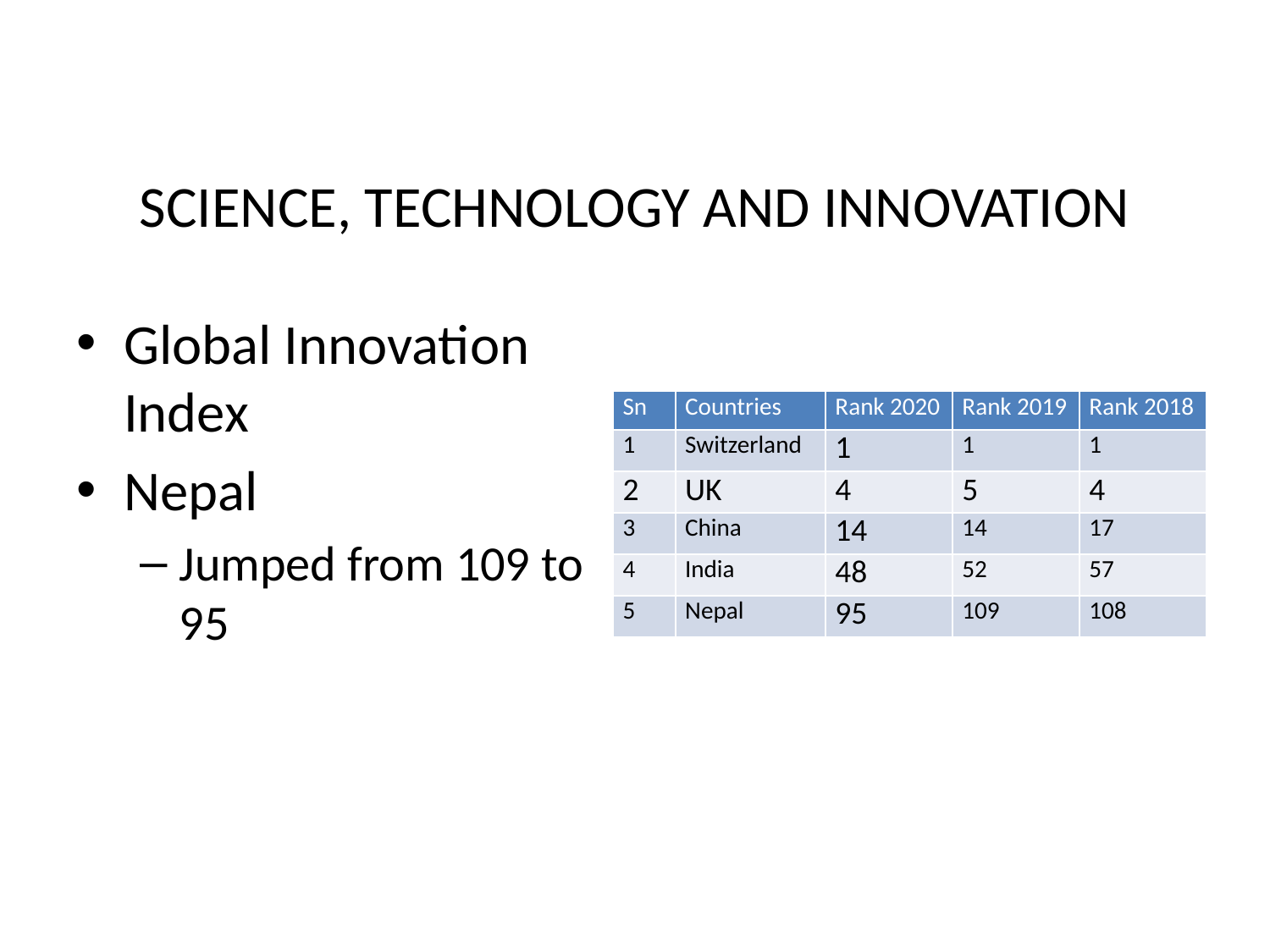

# SCIENCE, TECHNOLOGY AND INNOVATION

Global Innovation Index
Nepal
Jumped from 109 to 95
| Sn | Countries | Rank 2020 | Rank 2019 | Rank 2018 |
| --- | --- | --- | --- | --- |
| 1 | Switzerland | 1 | 1 | 1 |
| 2 | UK | 4 | 5 | 4 |
| 3 | China | 14 | 14 | 17 |
| 4 | India | 48 | 52 | 57 |
| 5 | Nepal | 95 | 109 | 108 |